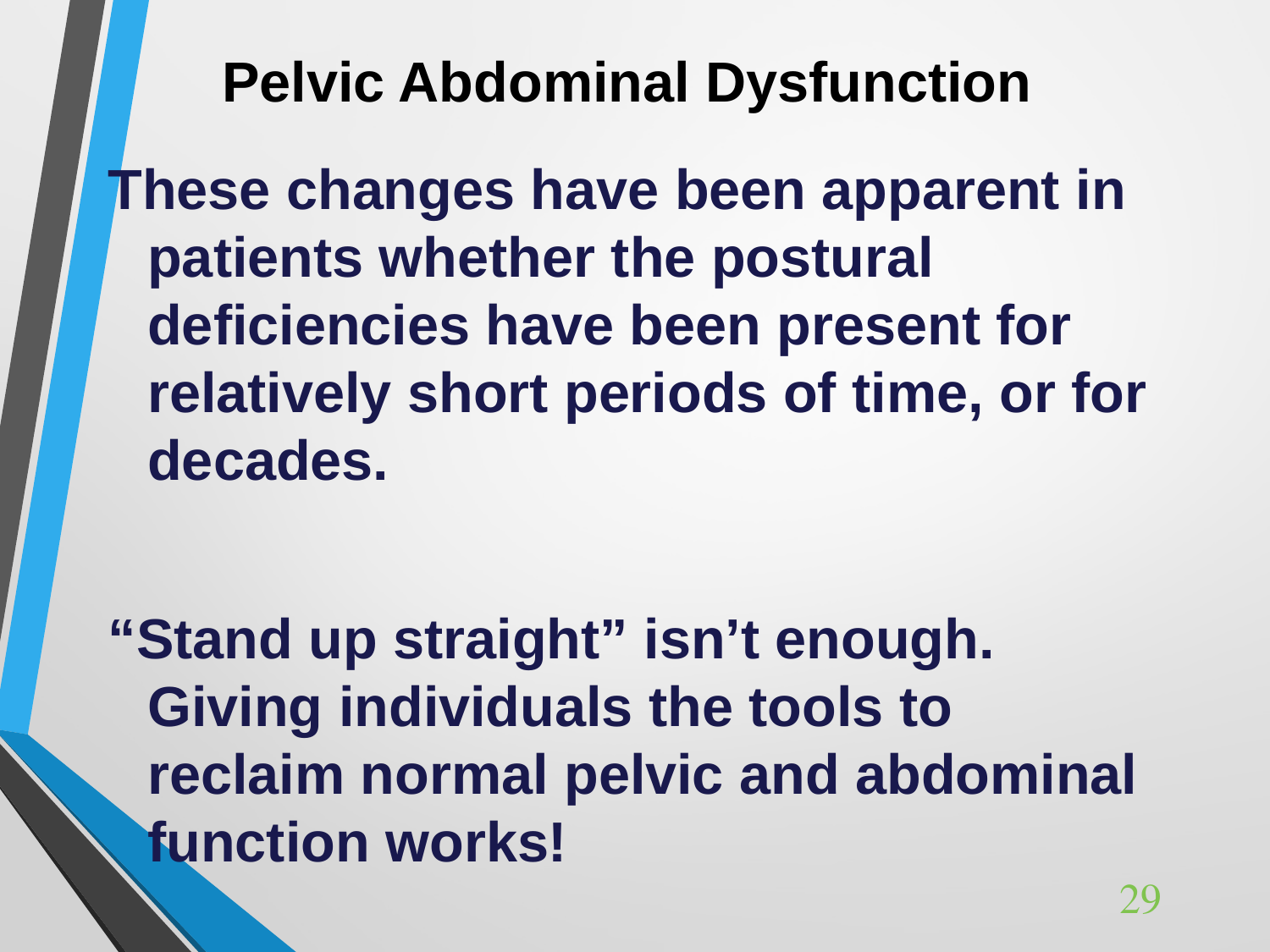

# Pelvic Abdominal Dysfunction
These changes have been apparent in patients whether the postural deficiencies have been present for relatively short periods of time, or for decades.

“Stand up straight” isn’t enough. Giving individuals the tools to reclaim normal pelvic and abdominal function works!
29